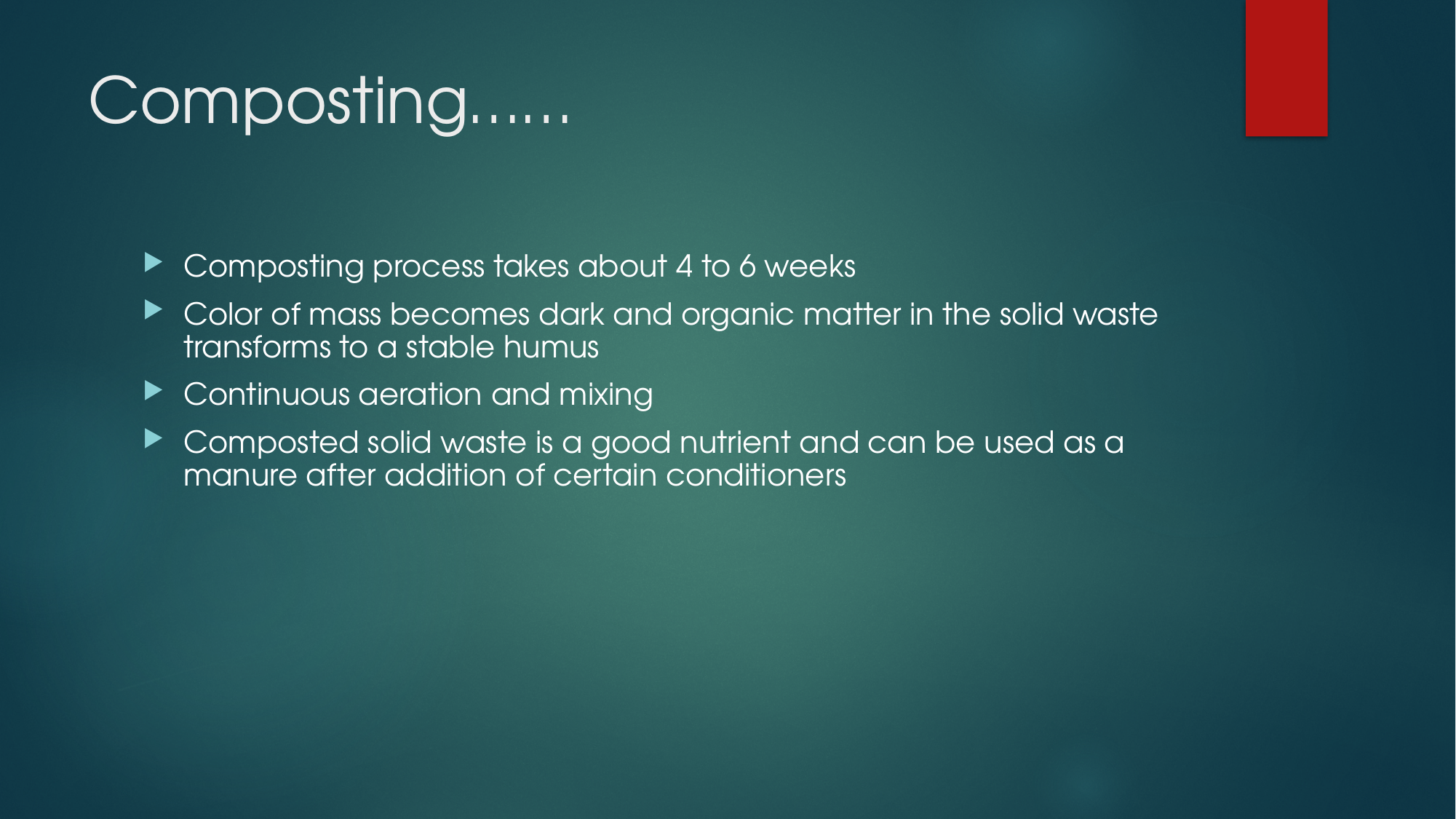

# Composting……
Composting process takes about 4 to 6 weeks
Color of mass becomes dark and organic matter in the solid waste transforms to a stable humus
Continuous aeration and mixing
Composted solid waste is a good nutrient and can be used as a manure after addition of certain conditioners